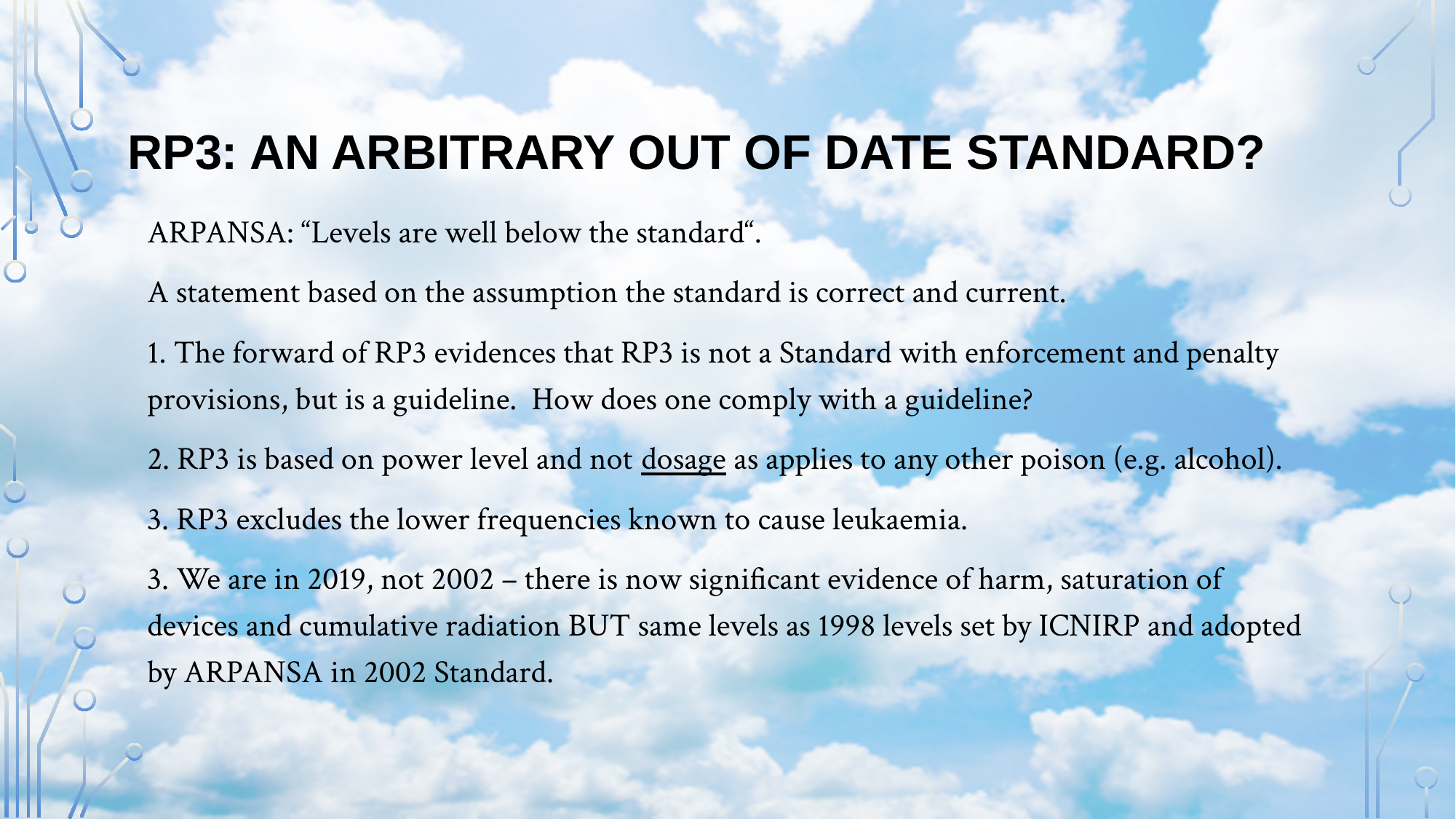

RP3: AN ARBITRARY OUT OF DATE STANDARD?

ARPANSA: “Levels are well below the standard“.
A statement based on the assumption the standard is correct and current.
1. The forward of RP3 evidences that RP3 is not a Standard with enforcement and penalty provisions, but is a guideline.  How does one comply with a guideline?
2. RP3 is based on power level and not dosage as applies to any other poison (e.g. alcohol).
3. RP3 excludes the lower frequencies known to cause leukaemia.
3. We are in 2019, not 2002 – there is now significant evidence of harm, saturation of devices and cumulative radiation BUT same levels as 1998 levels set by ICNIRP and adopted by ARPANSA in 2002 Standard.